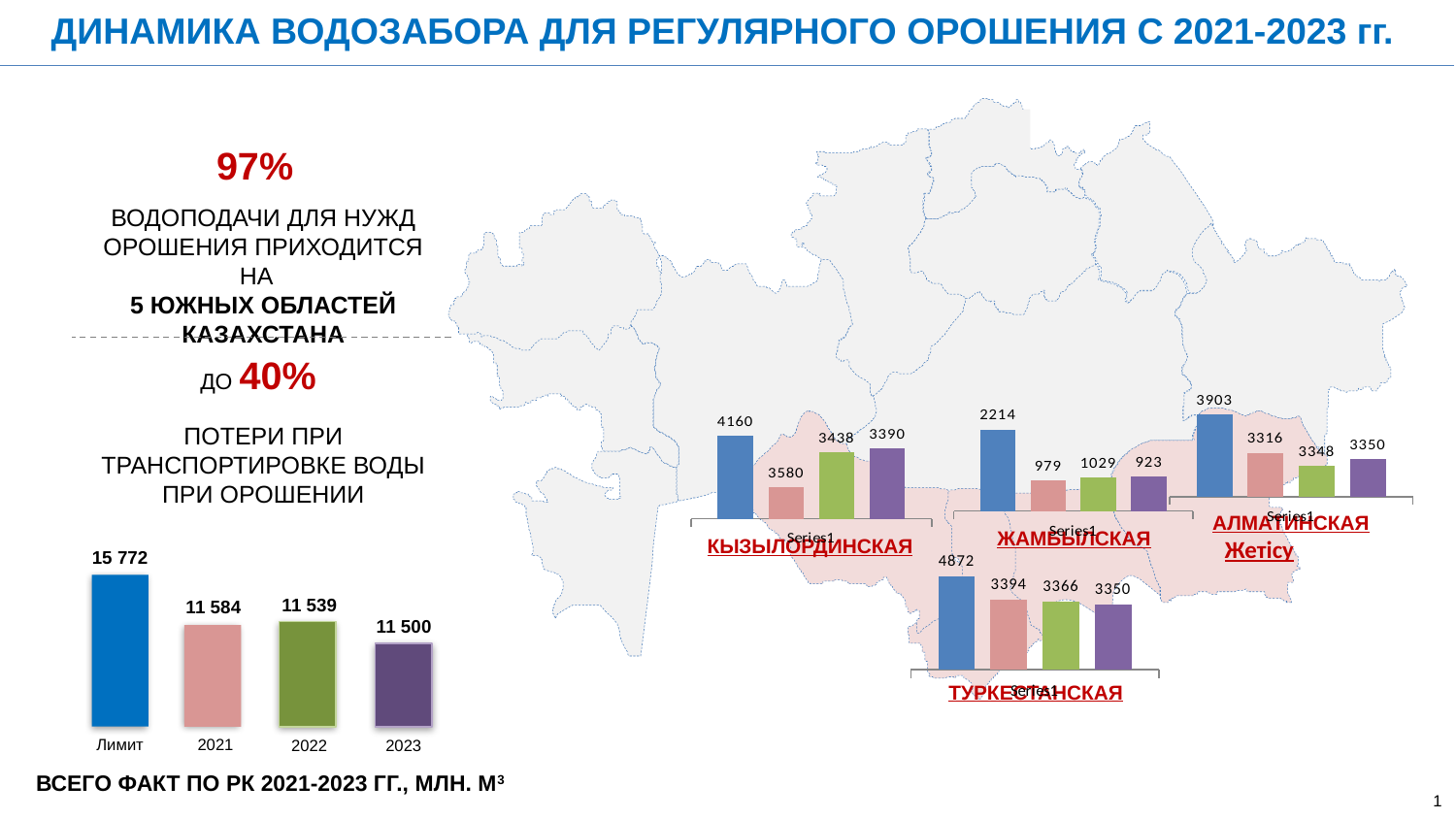

ДИНАМИКА ВОДОЗАБОРА ДЛЯ РЕГУЛЯРНОГО ОРОШЕНИЯ С 2021-2023 гг.

### Chart

| Category | Ряд 1 | Ряд 2 | Ряд 3 | Ряд 4 |
|---|---|---|---|---|
|  | 3903.0 | 3483.0 | 3336.0 | 3411.0 |

### Chart

| Category | Ряд 1 | Ряд 2 | Ряд 3 | Ряд 4 |
|---|---|---|---|---|
|  | 2214.0 | 820.0 | 909.0 | 923.0 |

### Chart

| Category | Ряд 1 | Ряд 2 | Ряд 3 | Ряд 4 |
|---|---|---|---|---|
|  | 4160.0 | 3811.0 | 4048.0 | 4073.0 |
Алматинская
Жамбылская
Кызылординская

### Chart

| Category | Ряд 1 | Ряд 2 | Ряд 3 | Ряд 4 |
|---|---|---|---|---|
|  | 4872.0 | 3670.0 | 3528.0 | 3409.0 |
Туркестанская
97%
водоподачи для нужд орошения приходится на
5 южных областей Казахстана
до 40%
потери при транспортировке воды при орошении
Жетісу
15 772
2021
2022
2023
Всего факт по РК 2021-2023 гг., млн. м3

11 539
11 584
11 500
Лимит
1